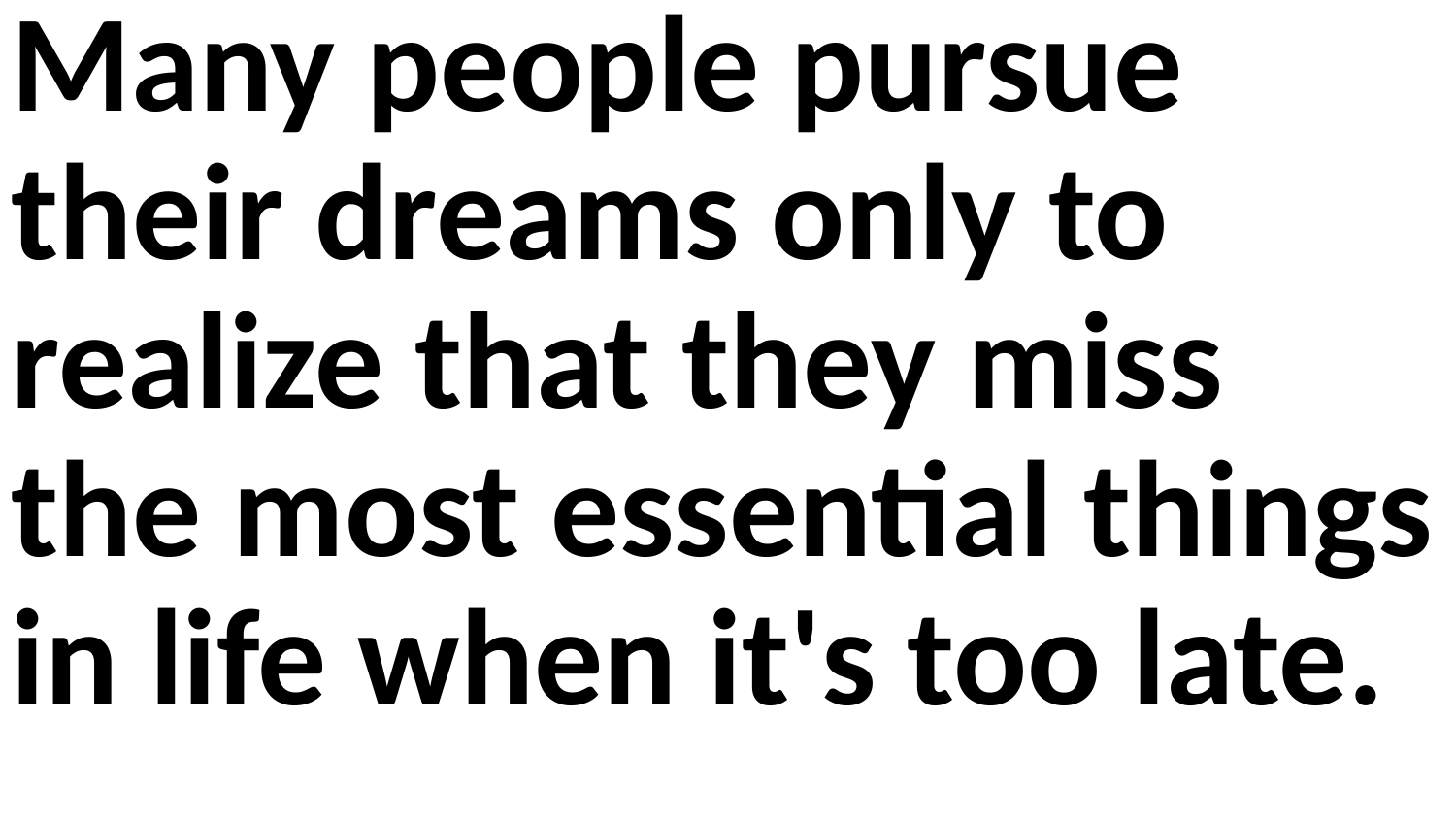

Many people pursue their dreams only to realize that they miss the most essential things in life when it's too late.